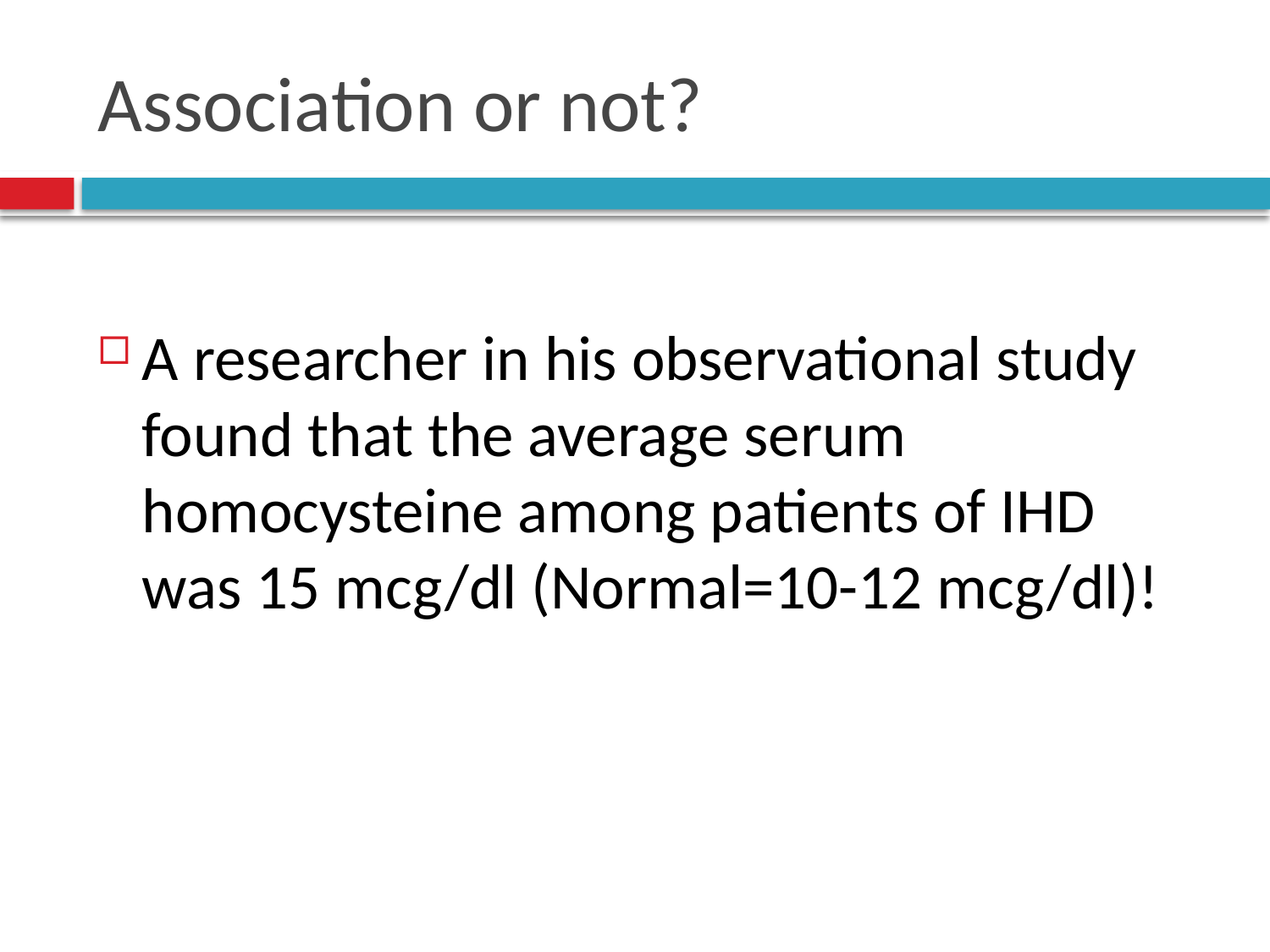

# Association or not?

A researcher in his observational study found that the average serum homocysteine among patients of IHD was 15 mcg/dl (Normal=10-12 mcg/dl)!